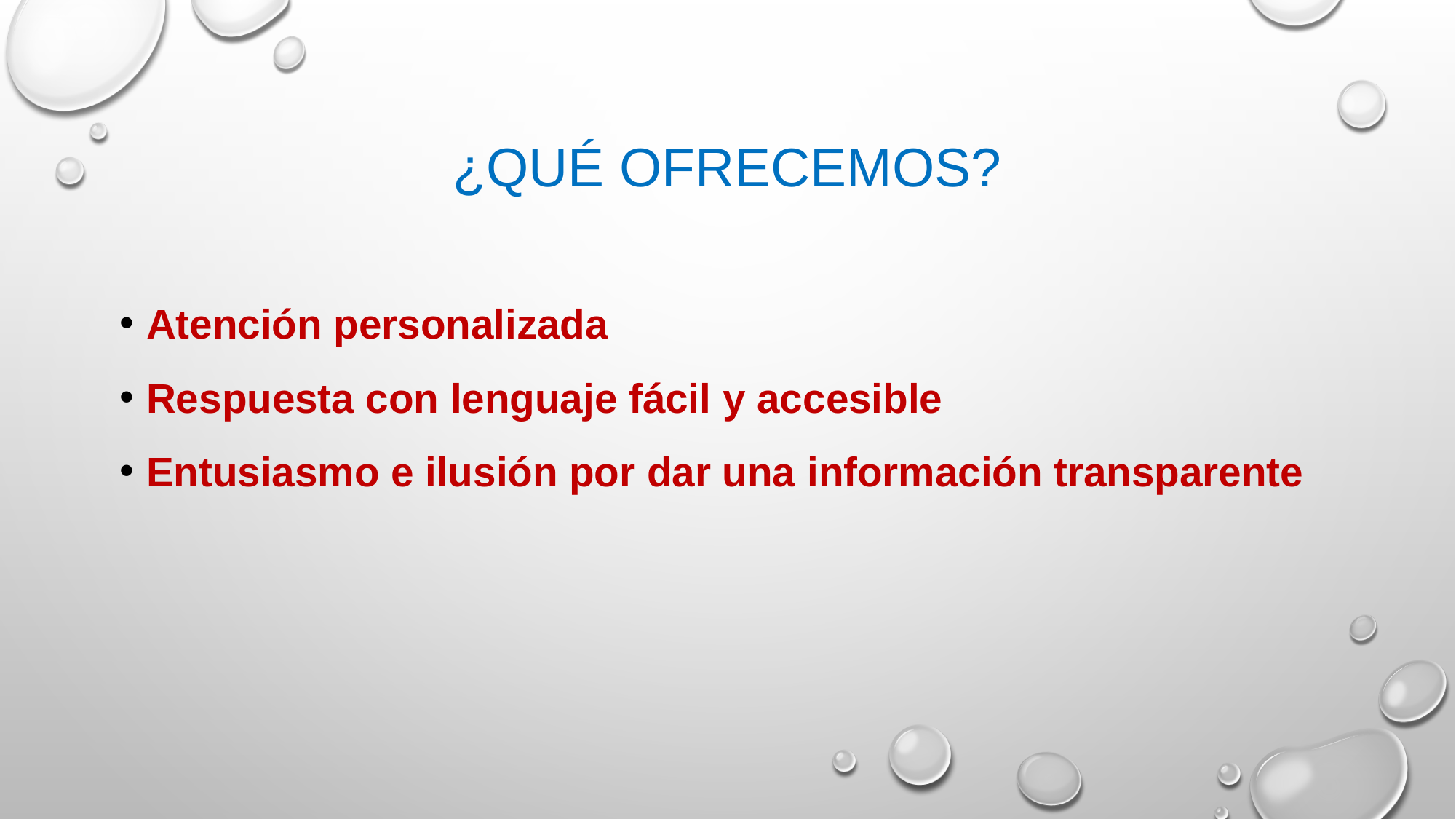

# ¿QUÉ OFRECEMOS?
Atención personalizada
Respuesta con lenguaje fácil y accesible
Entusiasmo e ilusión por dar una información transparente